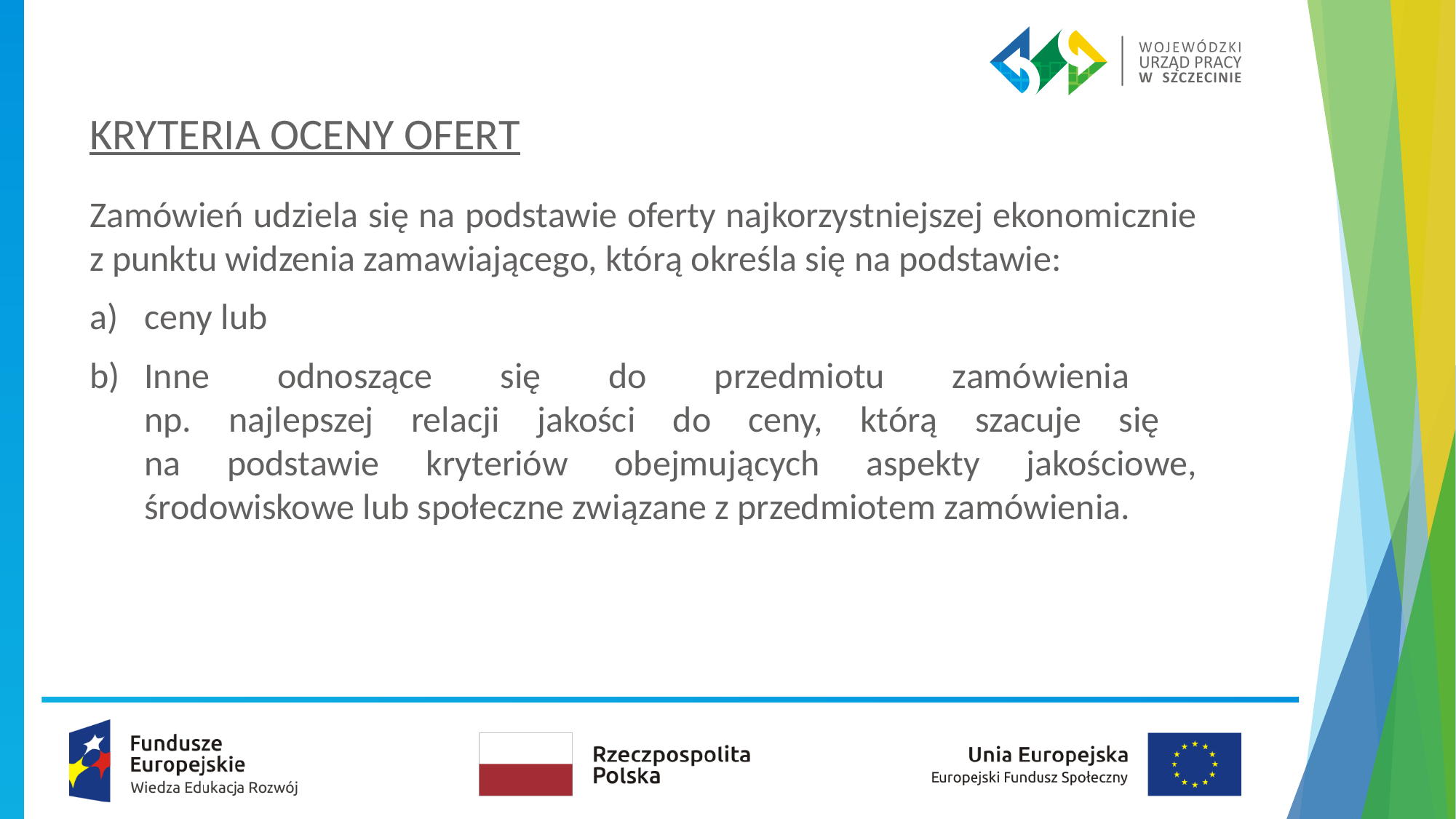

# KRYTERIA OCENY OFERT
Zamówień udziela się na podstawie oferty najkorzystniejszej ekonomicznie z punktu widzenia zamawiającego, którą określa się na podstawie:
ceny lub
Inne odnoszące się do przedmiotu zamówienia
np. najlepszej relacji jakości do ceny, którą szacuje się
na podstawie kryteriów obejmujących aspekty jakościowe, środowiskowe lub społeczne związane z przedmiotem zamówienia.